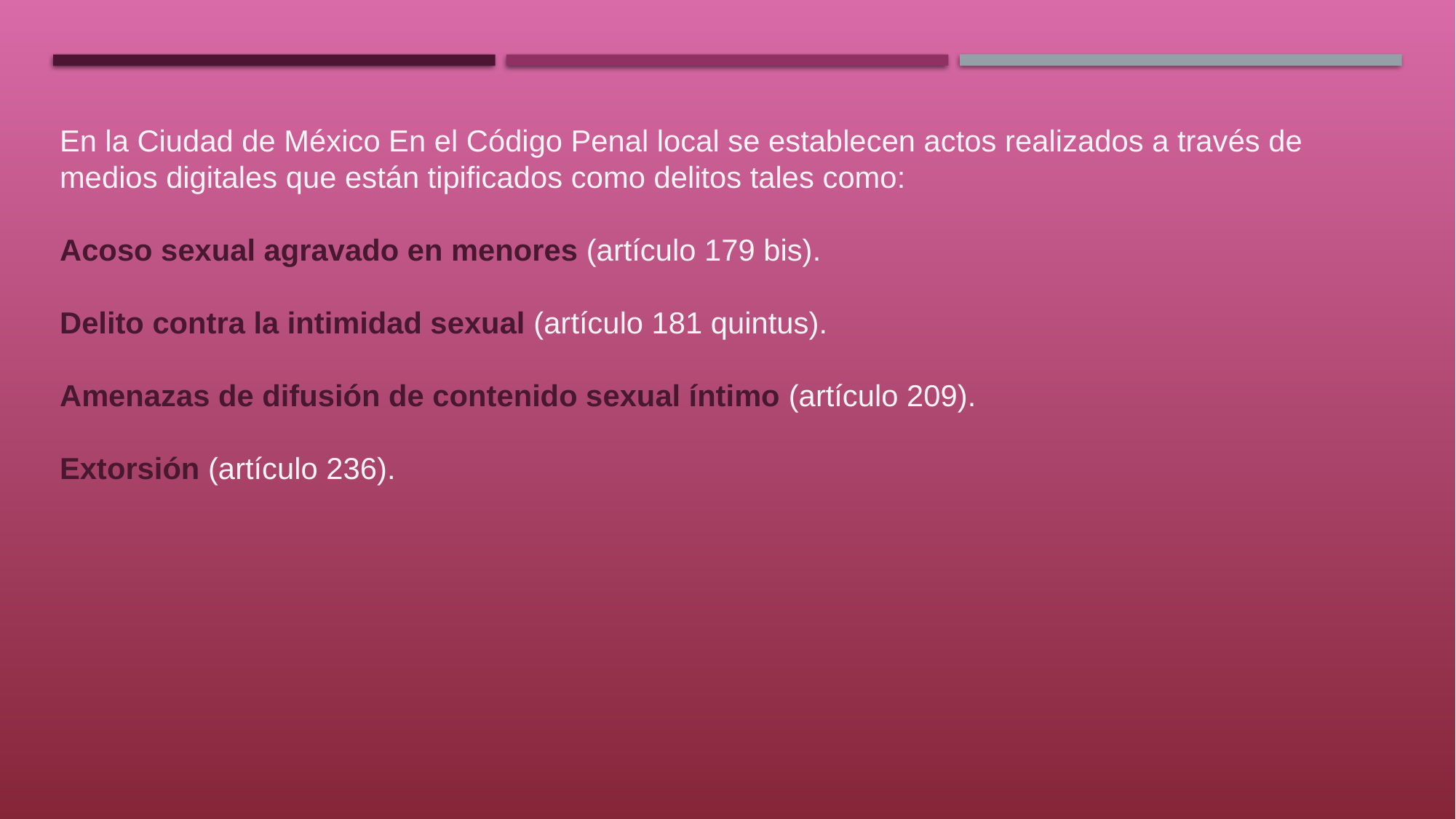

En la Ciudad de México En el Código Penal local se establecen actos realizados a través de medios digitales que están tipificados como delitos tales como:

Acoso sexual agravado en menores (artículo 179 bis).

Delito contra la intimidad sexual (artículo 181 quintus).

Amenazas de difusión de contenido sexual íntimo (artículo 209).

Extorsión (artículo 236).